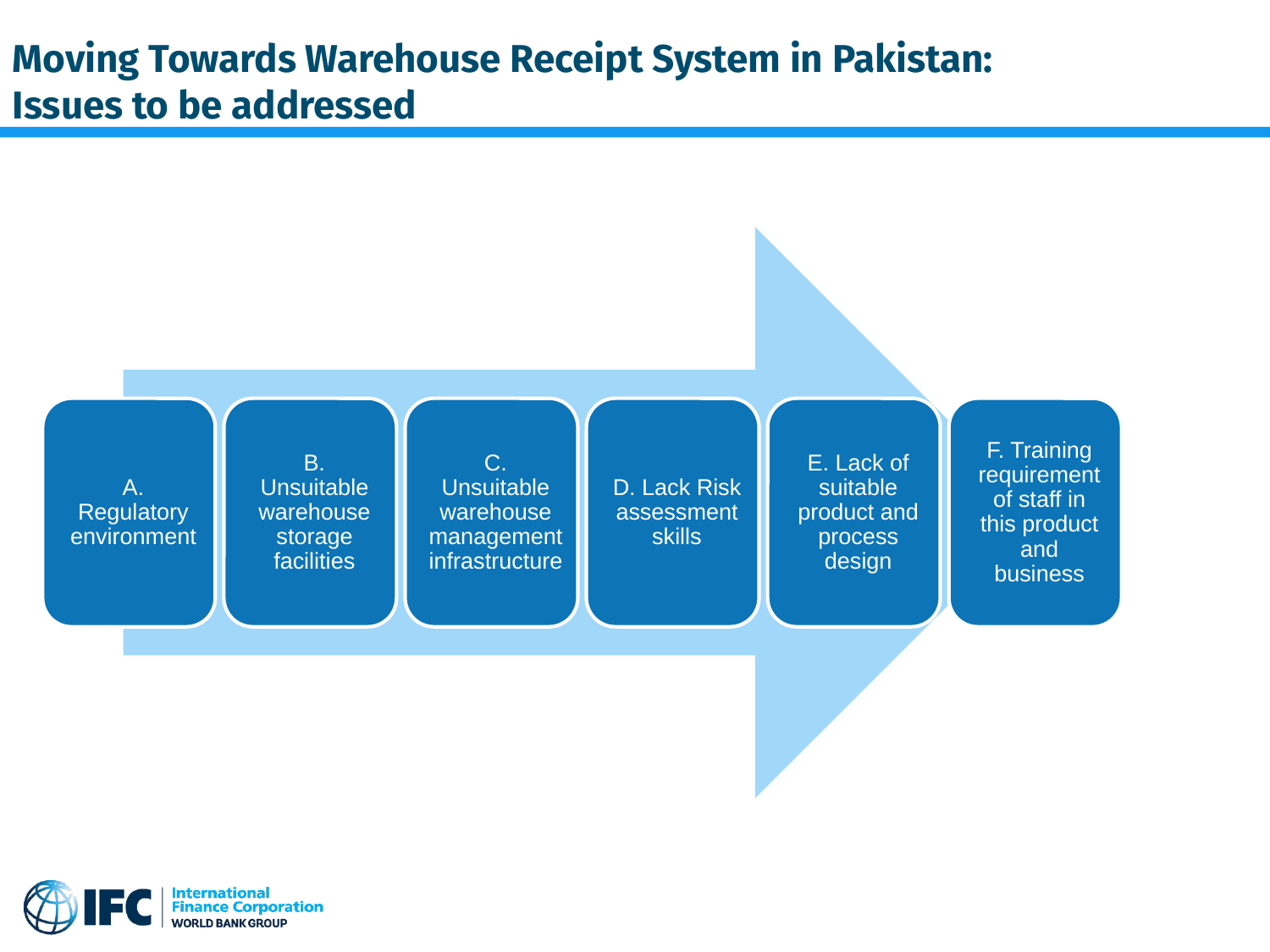

Moving Towards Warehouse Receipt System in Pakistan: Issues to be addressed
A. Regulatory environment
B. Unsuitable warehouse storage facilities
C. Unsuitable warehouse management infrastructure
D. Lack Risk assessment skills
E. Lack of suitable product and process design
F. Training requirement of staff in this product and business